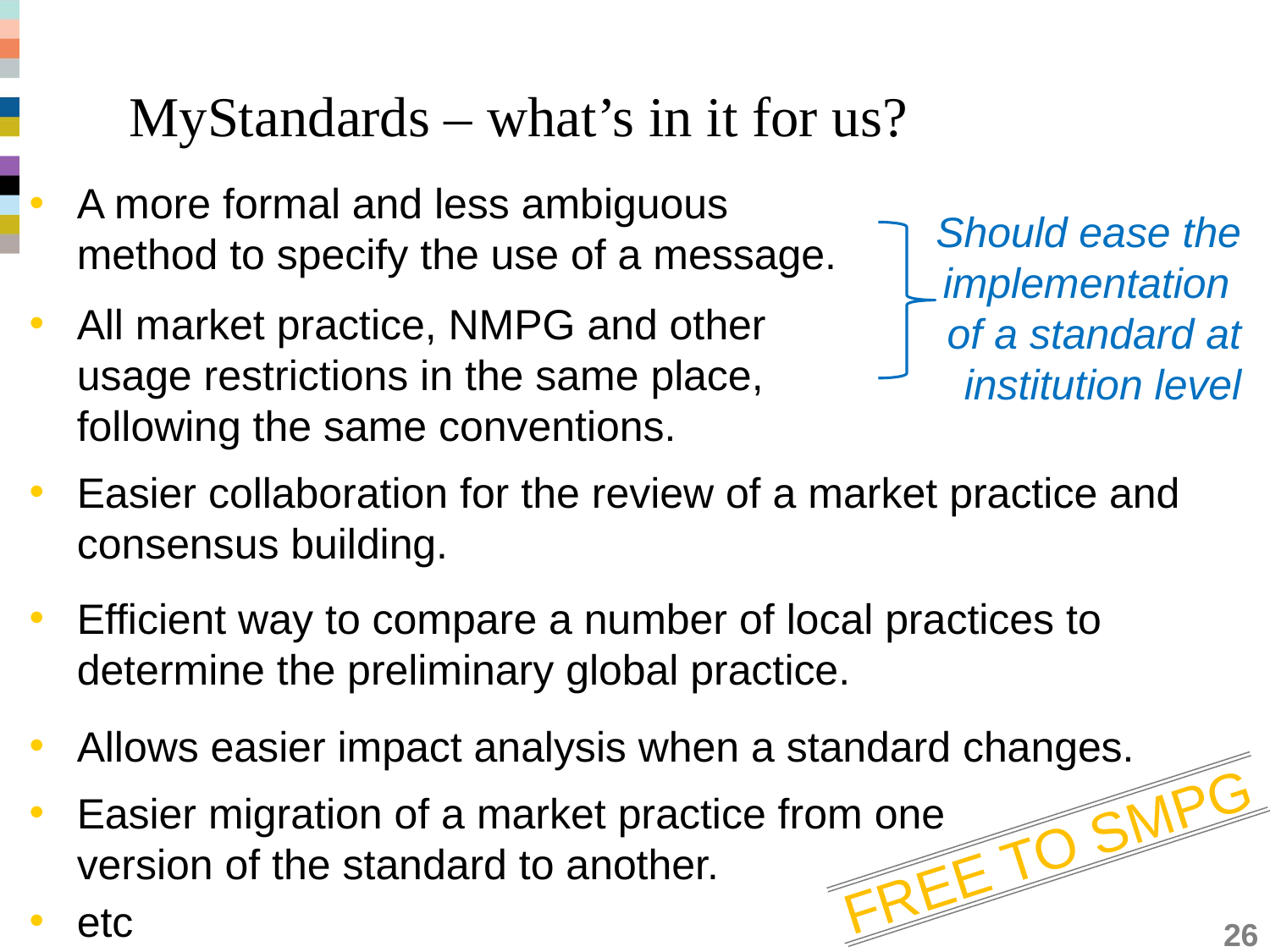

# MyStandards – what’s in it for us?
A more formal and less ambiguous method to specify the use of a message.
Should ease the implementation
of a standard at institution level

All market practice, NMPG and other usage restrictions in the same place, following the same conventions.
Easier collaboration for the review of a market practice and consensus building.
Efficient way to compare a number of local practices to determine the preliminary global practice.
Allows easier impact analysis when a standard changes.
Easier migration of a market practice from one
	version of the standard to another.
FREE TO SMPG

etc